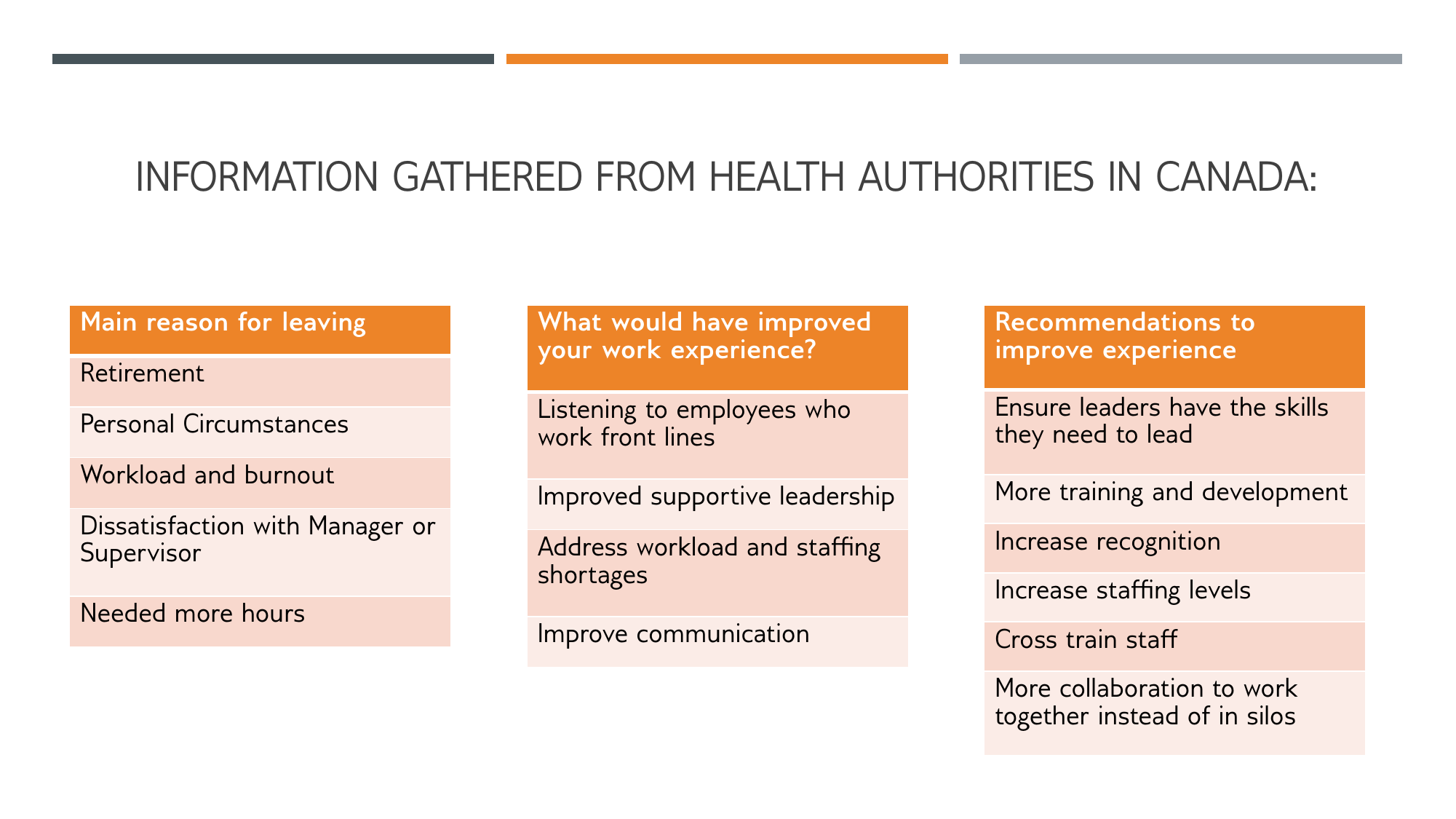

# Information gathered from Health Authorities in Canada:
| Main reason for leaving |
| --- |
| Retirement |
| Personal Circumstances |
| Workload and burnout |
| Dissatisfaction with Manager or Supervisor |
| Needed more hours |
| What would have improved your work experience? |
| --- |
| Listening to employees who work front lines |
| Improved supportive leadership |
| Address workload and staffing shortages |
| Improve communication |
| Recommendations to improve experience |
| --- |
| Ensure leaders have the skills they need to lead |
| More training and development |
| Increase recognition |
| Increase staffing levels |
| Cross train staff |
| More collaboration to work together instead of in silos |